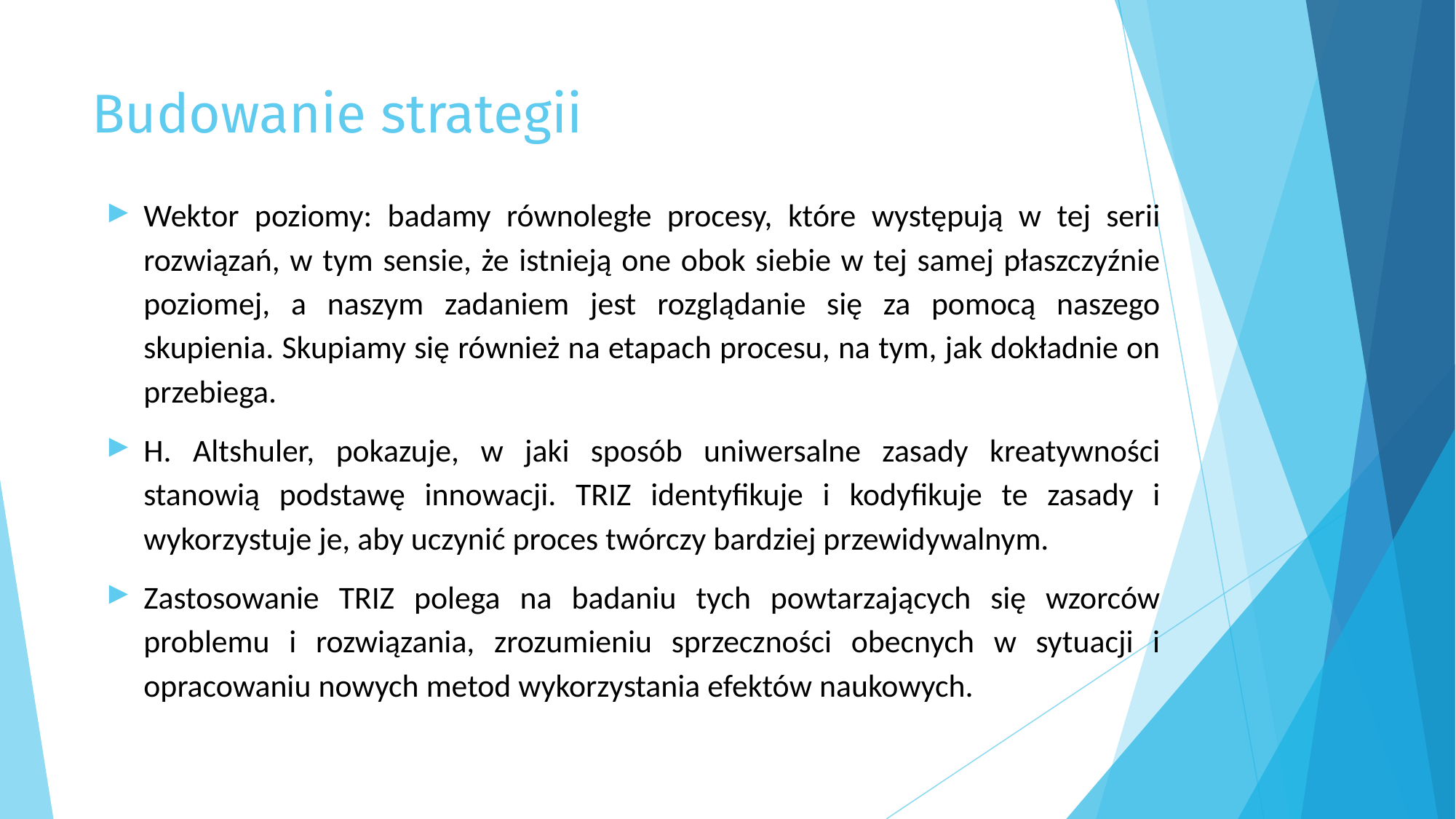

# Budowanie strategii
Wektor poziomy: badamy równoległe procesy, które występują w tej serii rozwiązań, w tym sensie, że istnieją one obok siebie w tej samej płaszczyźnie poziomej, a naszym zadaniem jest rozglądanie się za pomocą naszego skupienia. Skupiamy się również na etapach procesu, na tym, jak dokładnie on przebiega.
H. Altshuler, pokazuje, w jaki sposób uniwersalne zasady kreatywności stanowią podstawę innowacji. TRIZ identyfikuje i kodyfikuje te zasady i wykorzystuje je, aby uczynić proces twórczy bardziej przewidywalnym.
Zastosowanie TRIZ polega na badaniu tych powtarzających się wzorców problemu i rozwiązania, zrozumieniu sprzeczności obecnych w sytuacji i opracowaniu nowych metod wykorzystania efektów naukowych.